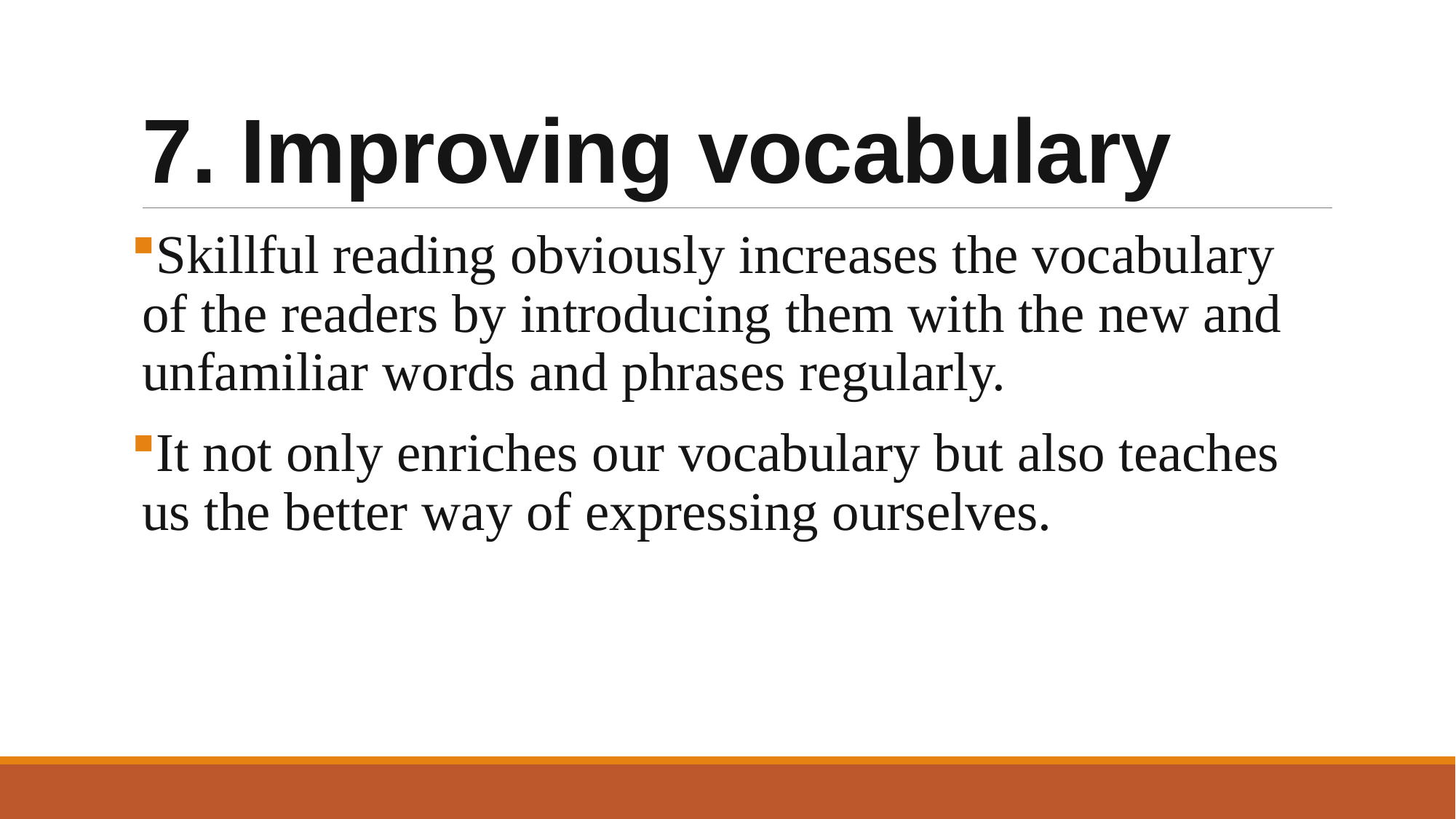

# 7. Improving vocabulary
Skillful reading obviously increases the vocabulary of the readers by introducing them with the new and unfamiliar words and phrases regularly.
It not only enriches our vocabulary but also teaches us the better way of expressing ourselves.